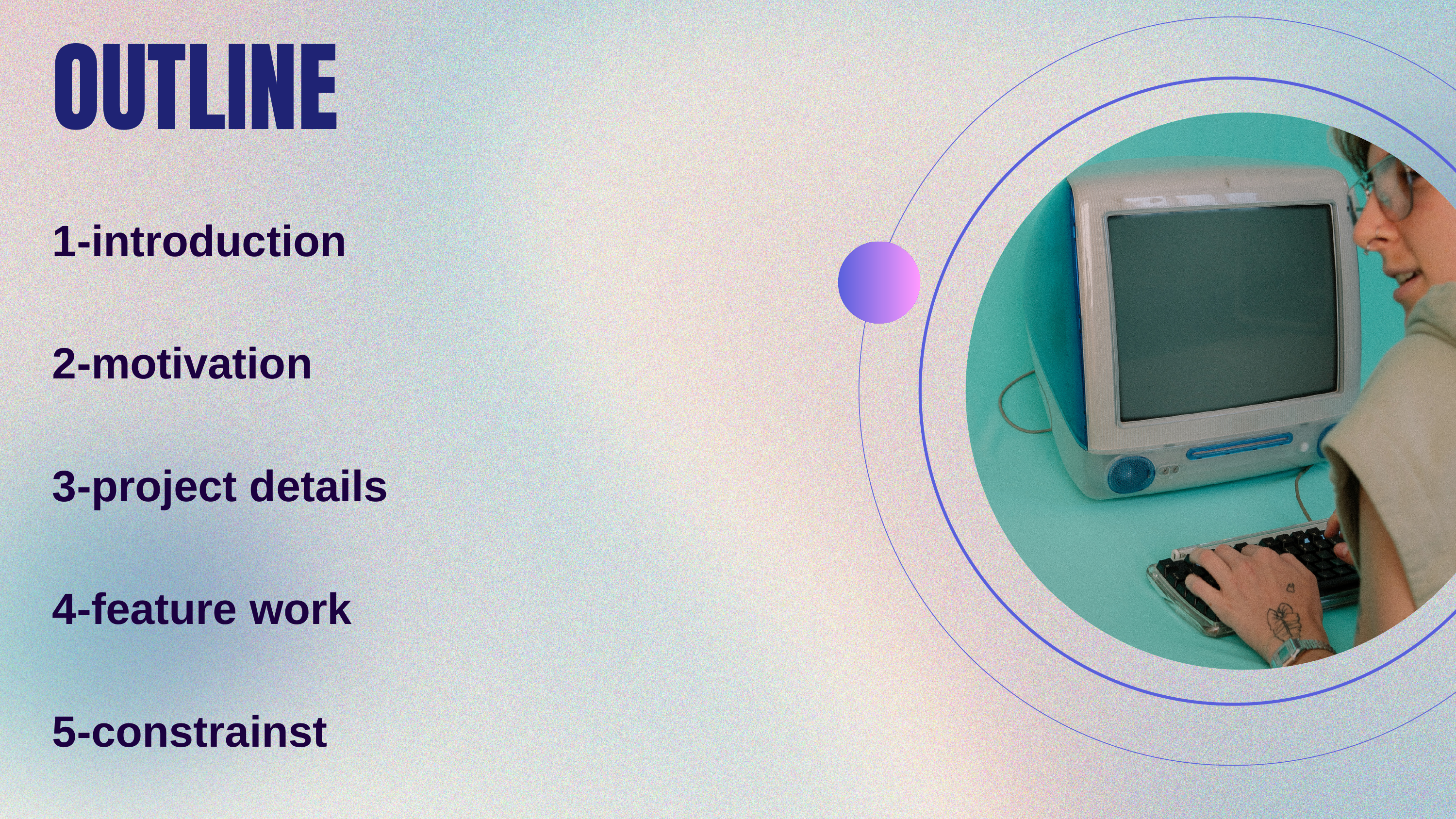

OUTLINE

1-introduction

2-motivation

3-project details

4-feature work

5-constrainst